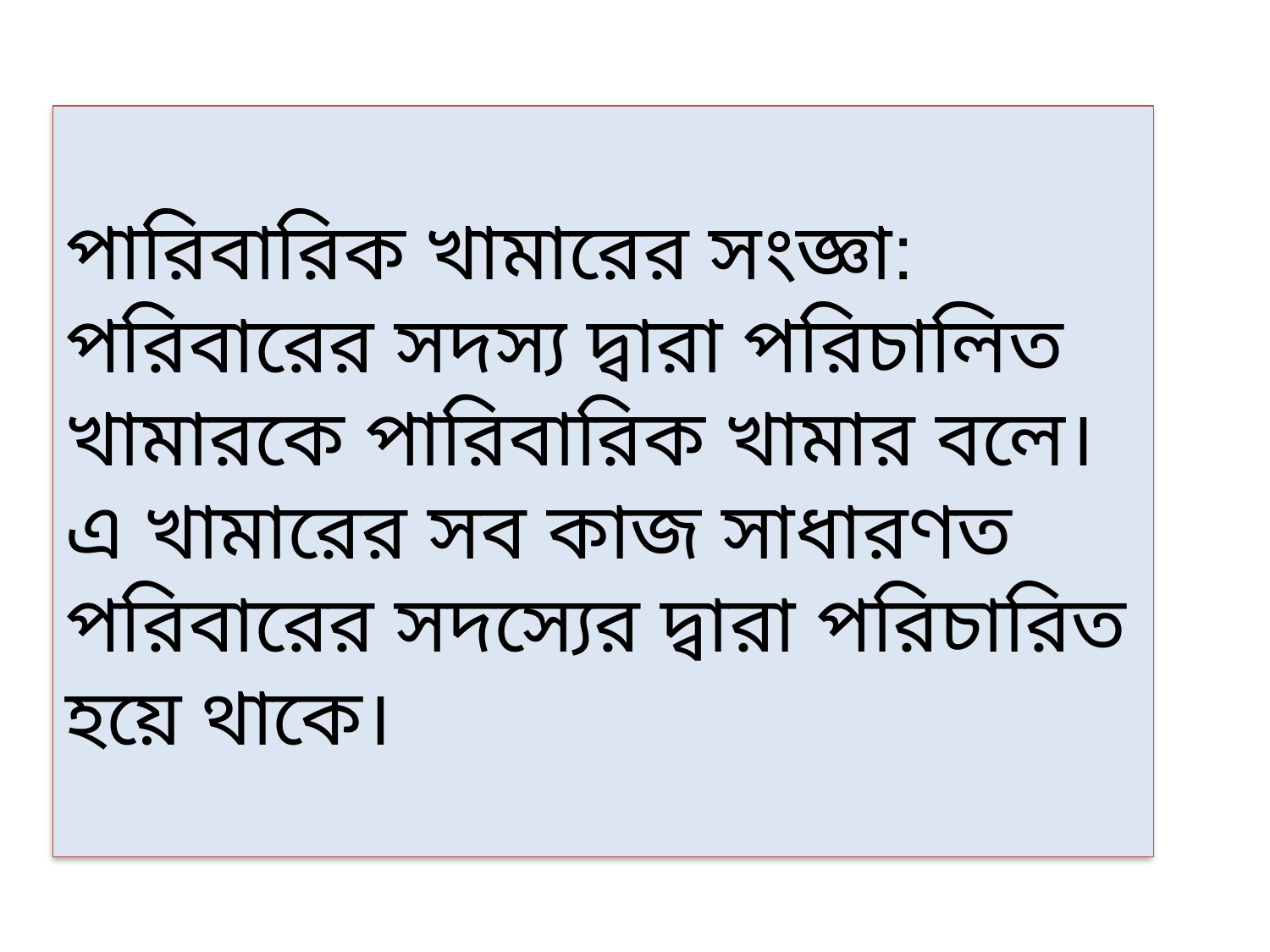

পারিবারিক খামারের সংজ্ঞা: পরিবারের সদস্য দ্বারা পরিচালিত খামারকে পারিবারিক খামার বলে। এ খামারের সব কাজ সাধারণত পরিবারের সদস্যের দ্বারা পরিচারিত হয়ে থাকে।